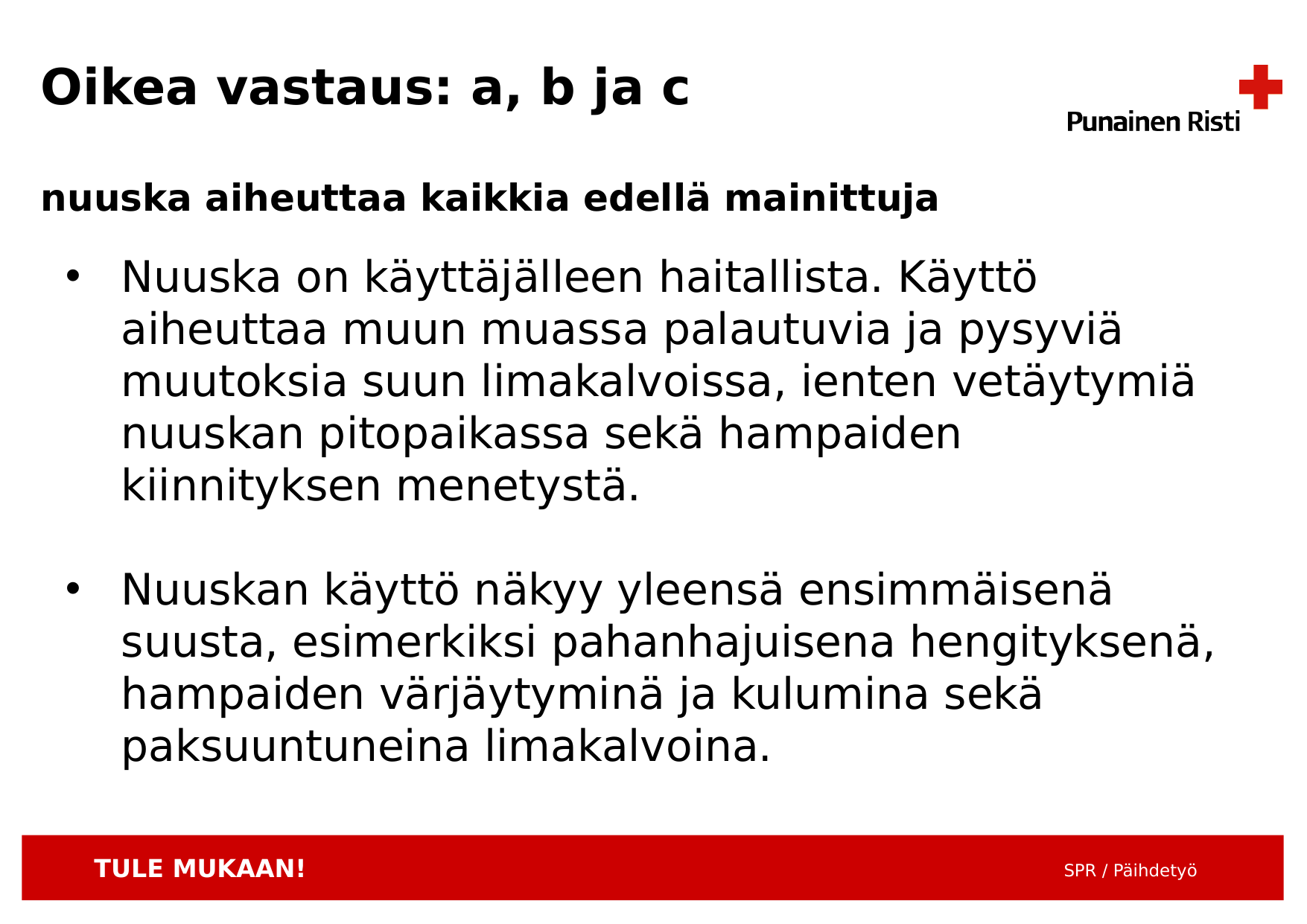

# Oikea vastaus: a, b ja c nuuska aiheuttaa kaikkia edellä mainittuja
Nuuska on käyttäjälleen haitallista. Käyttö aiheuttaa muun muassa palautuvia ja pysyviä muutoksia suun limakalvoissa, ienten vetäytymiä nuuskan pitopaikassa sekä hampaiden kiinnityksen menetystä.

Nuuskan käyttö näkyy yleensä ensimmäisenä suusta, esimerkiksi pahanhajuisena hengityksenä, hampaiden värjäytyminä ja kulumina sekä paksuuntuneina limakalvoina.